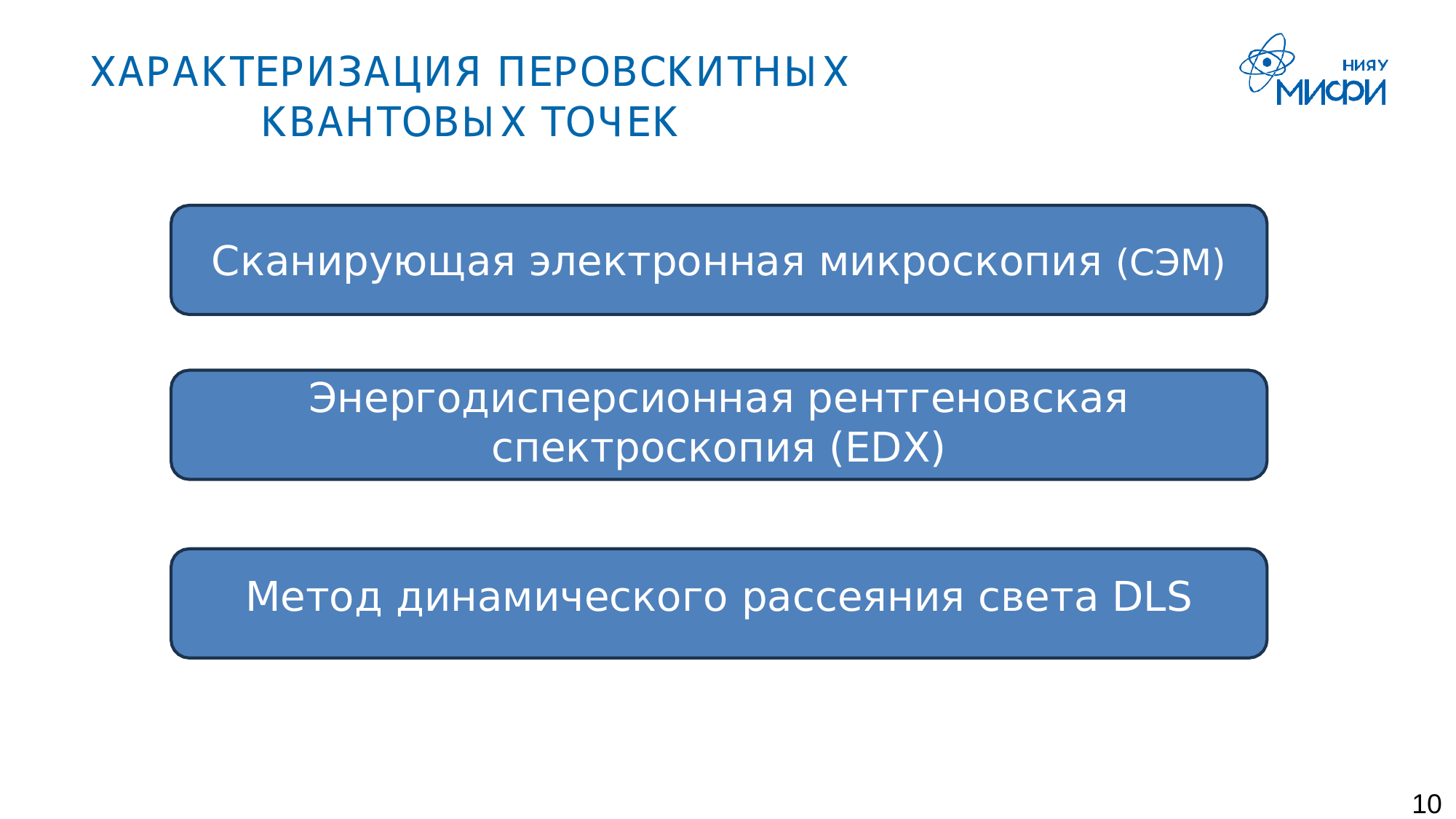

# ХАРАКТЕРИЗАЦИЯ ПЕРОВСКИТНЫХ КВАНТОВЫХ ТОЧЕК

Сканирующая электронная микроскопия (СЭМ)

Энергодисперсионная рентгеновская спектроскопия (EDX)

Метод динамического рассеяния света DLS

10